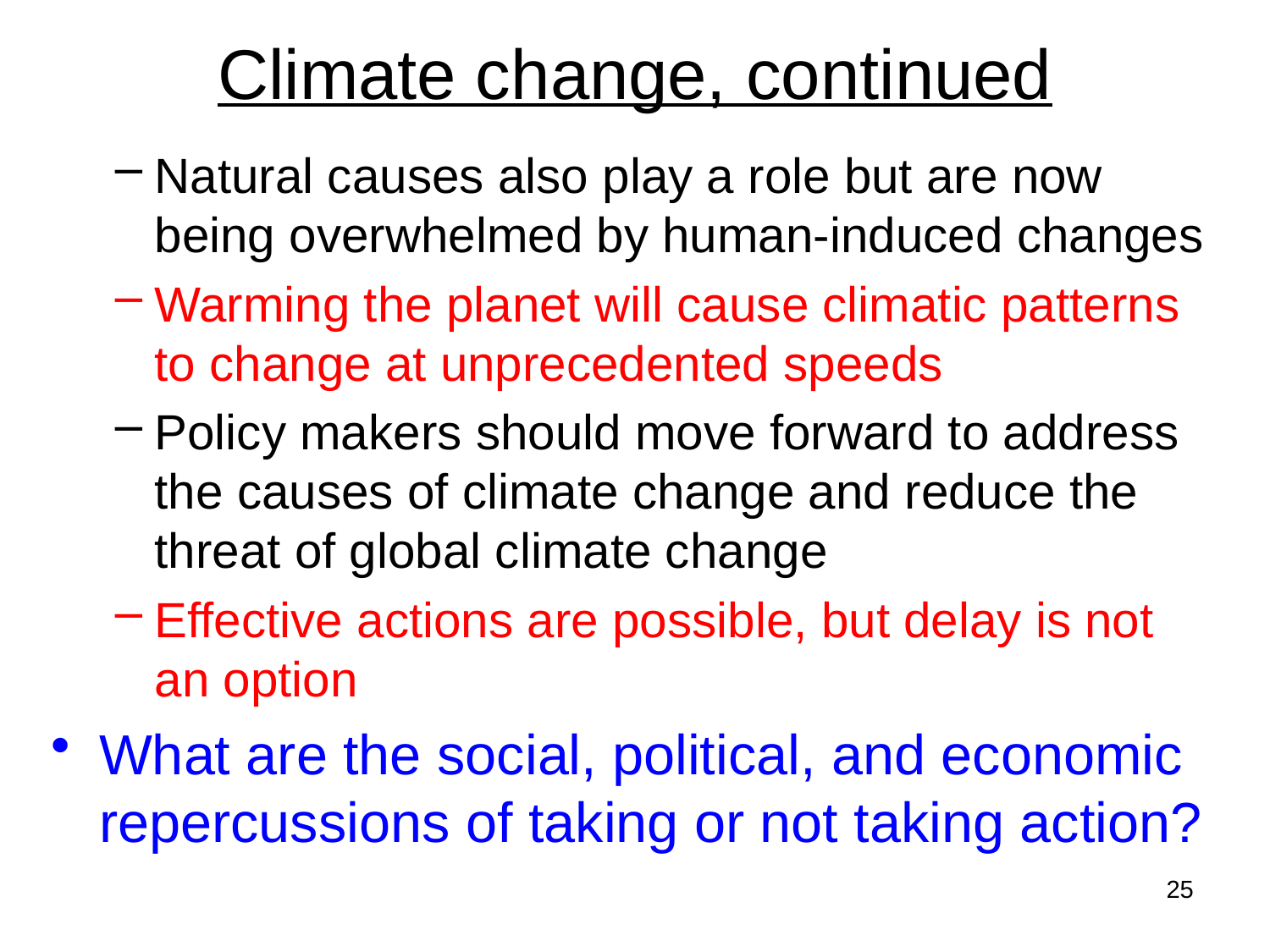

# Climate change, continued
Natural causes also play a role but are now being overwhelmed by human-induced changes
Warming the planet will cause climatic patterns to change at unprecedented speeds
Policy makers should move forward to address the causes of climate change and reduce the threat of global climate change
Effective actions are possible, but delay is not an option
What are the social, political, and economic repercussions of taking or not taking action?

25